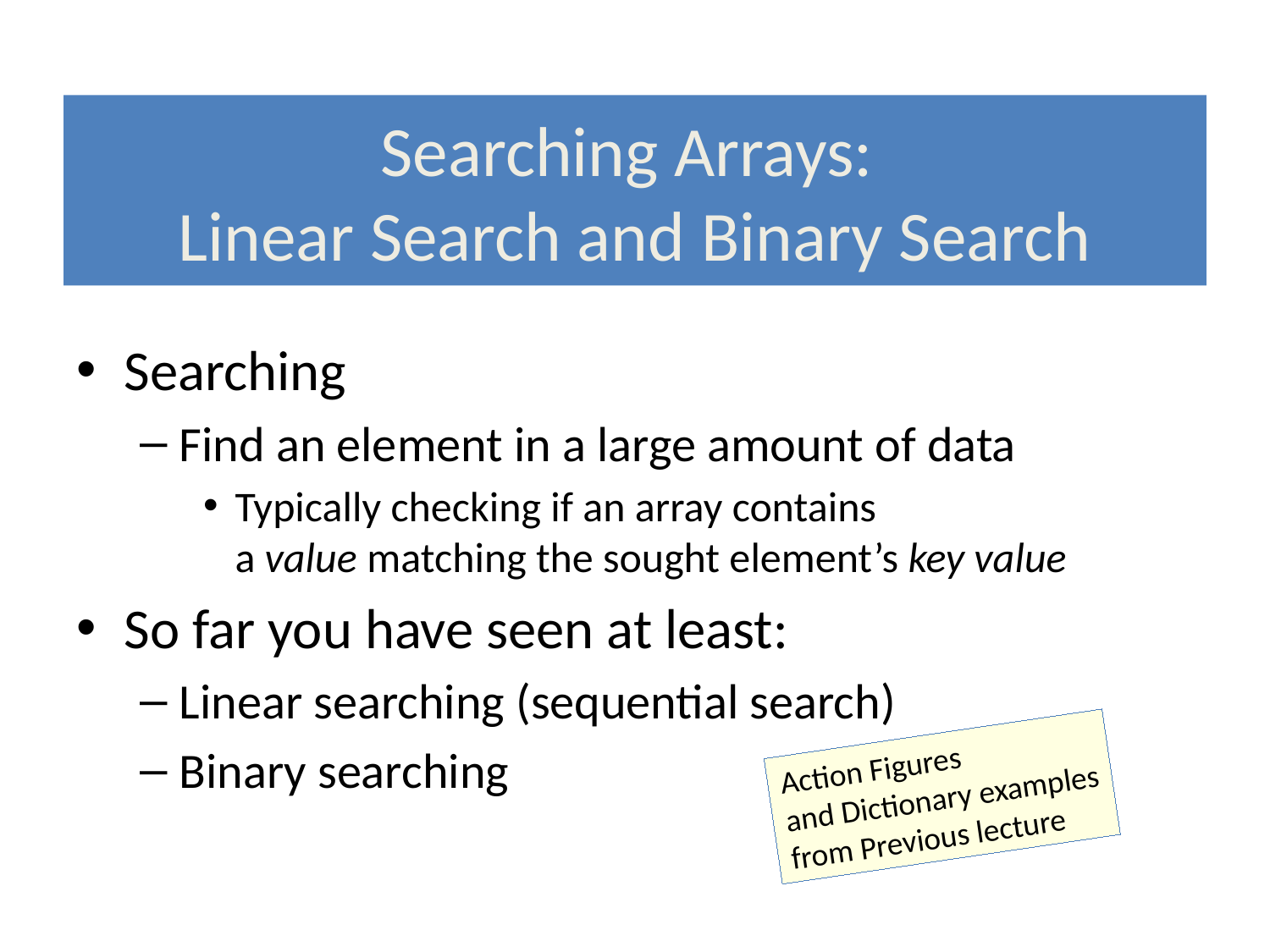

# Searching Arrays: Linear Search and Binary Search
Searching
Find an element in a large amount of data
Typically checking if an array contains
a value matching the sought element’s key value
So far you have seen at least:
Linear searching (sequential search)
Binary searching

Action Figures
and Dictionary examples
from Previous lecture